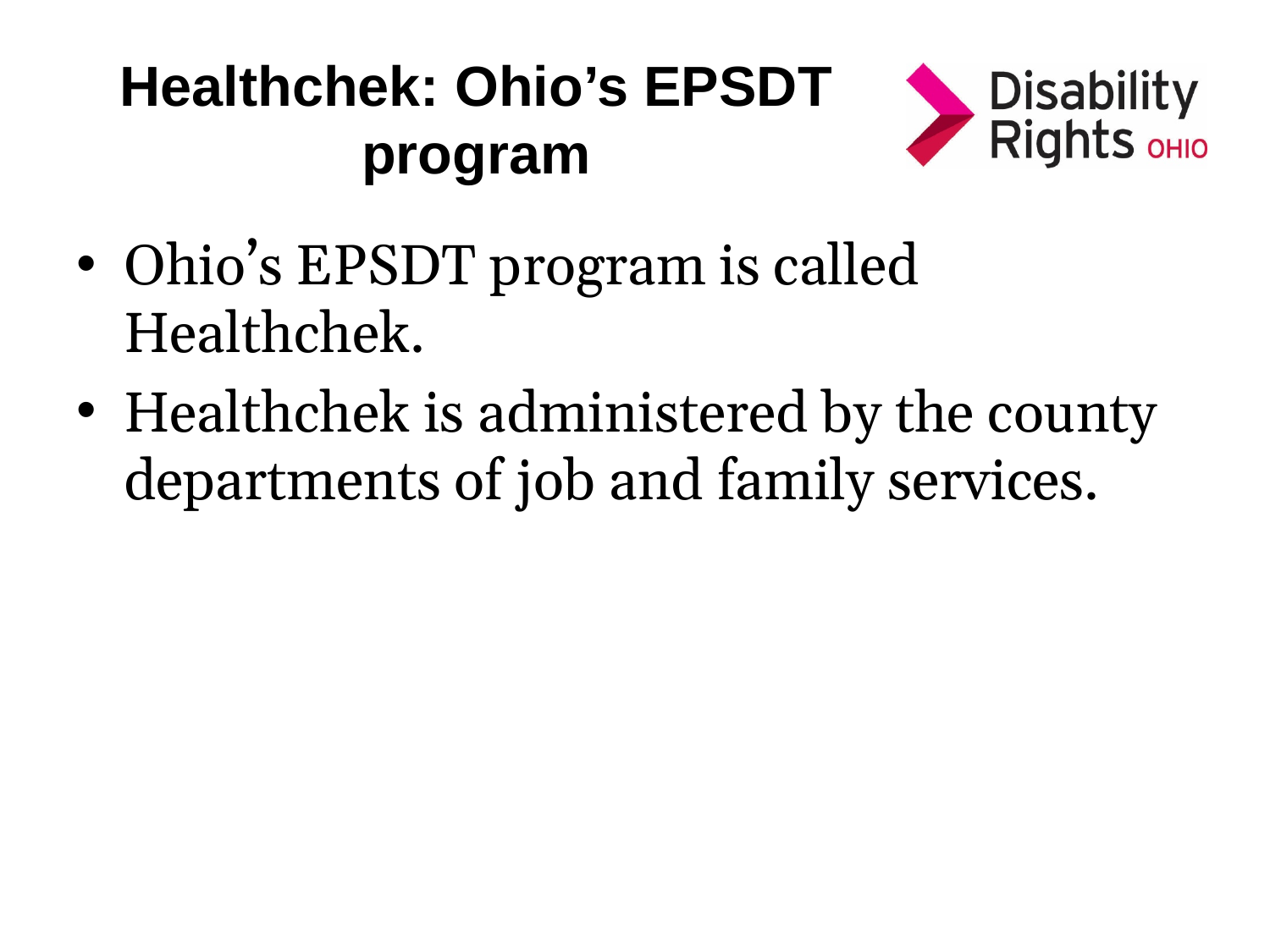

# Healthchek: Ohio’s EPSDT program
Ohio’s EPSDT program is called Healthchek.
Healthchek is administered by the county departments of job and family services.